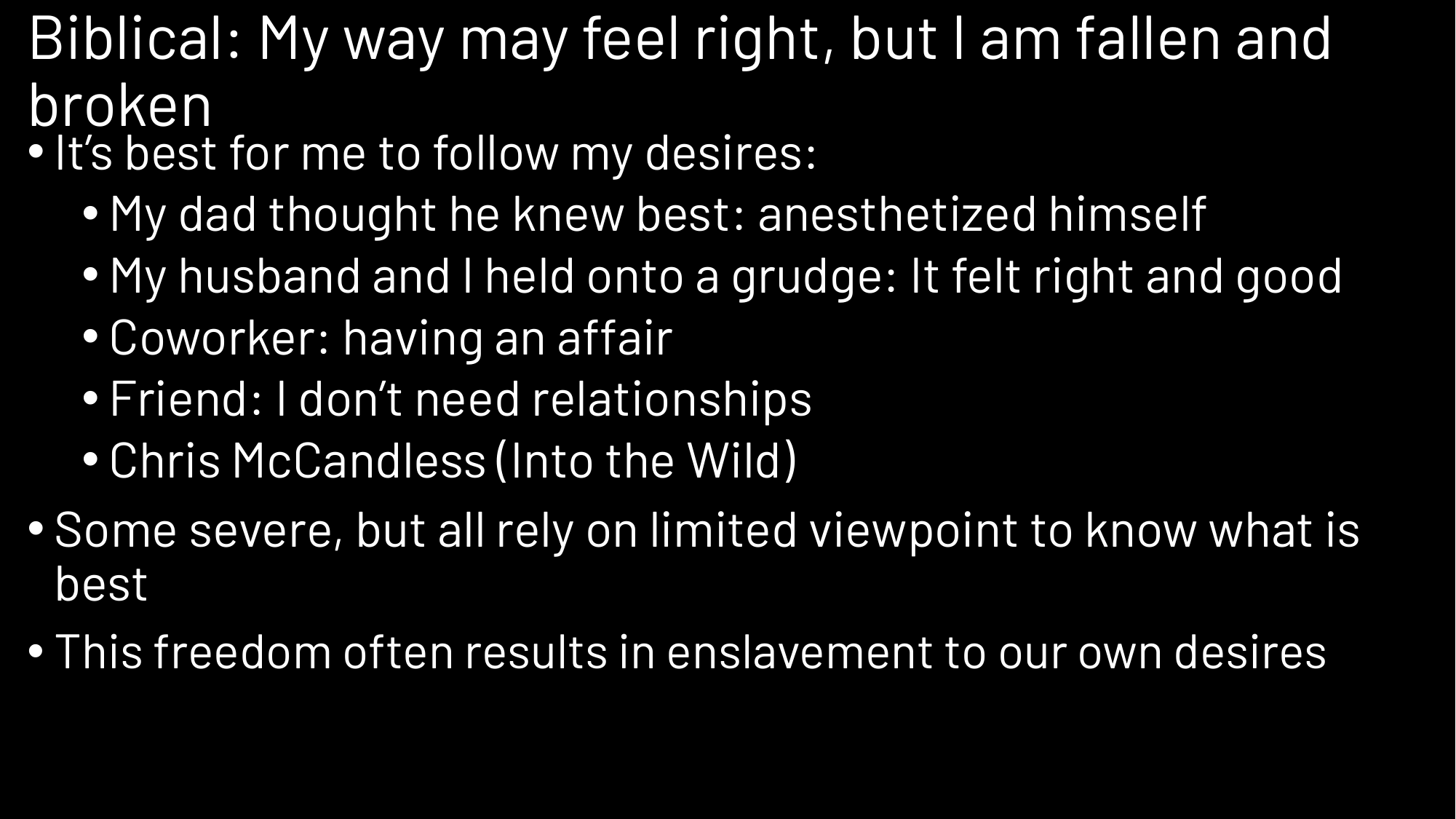

# Biblical: My way may feel right, but I am fallen and broken
It’s best for me to follow my desires:
My dad thought he knew best: anesthetized himself
My husband and I held onto a grudge: It felt right and good
Coworker: having an affair
Friend: I don’t need relationships
Chris McCandless (Into the Wild)
Some severe, but all rely on limited viewpoint to know what is best
This freedom often results in enslavement to our own desires